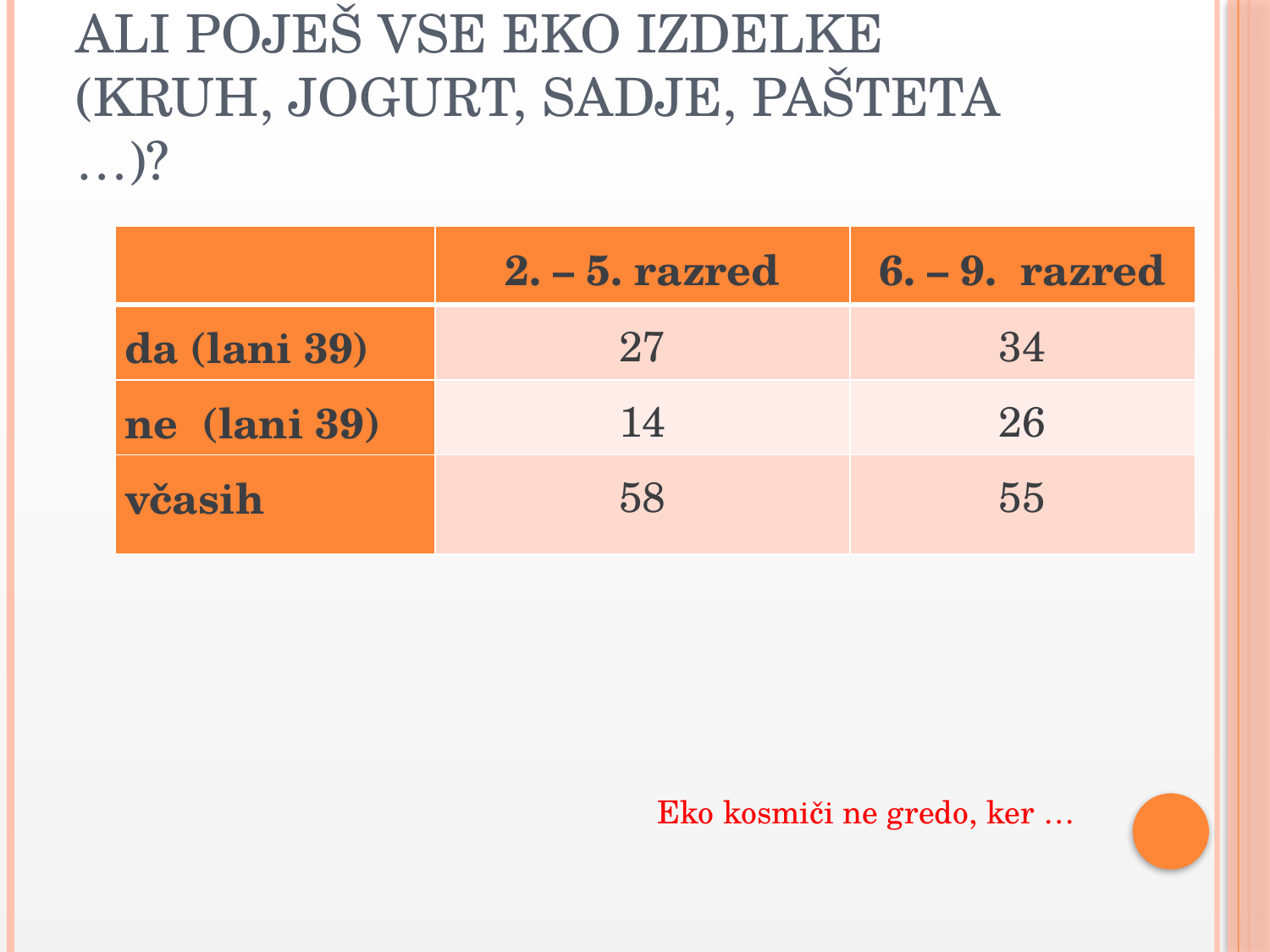

# Ali poješ vse EKO izdelke (kruh, jogurt, sadje, pašteta …)?
|  | 2. – 5. razred | 6. – 9. razred |
| --- | --- | --- |
| da (lani 39) | 27 | 34 |
| ne (lani 39) | 14 | 26 |
| včasih | 58 | 55 |
Eko kosmiči ne gredo, ker …